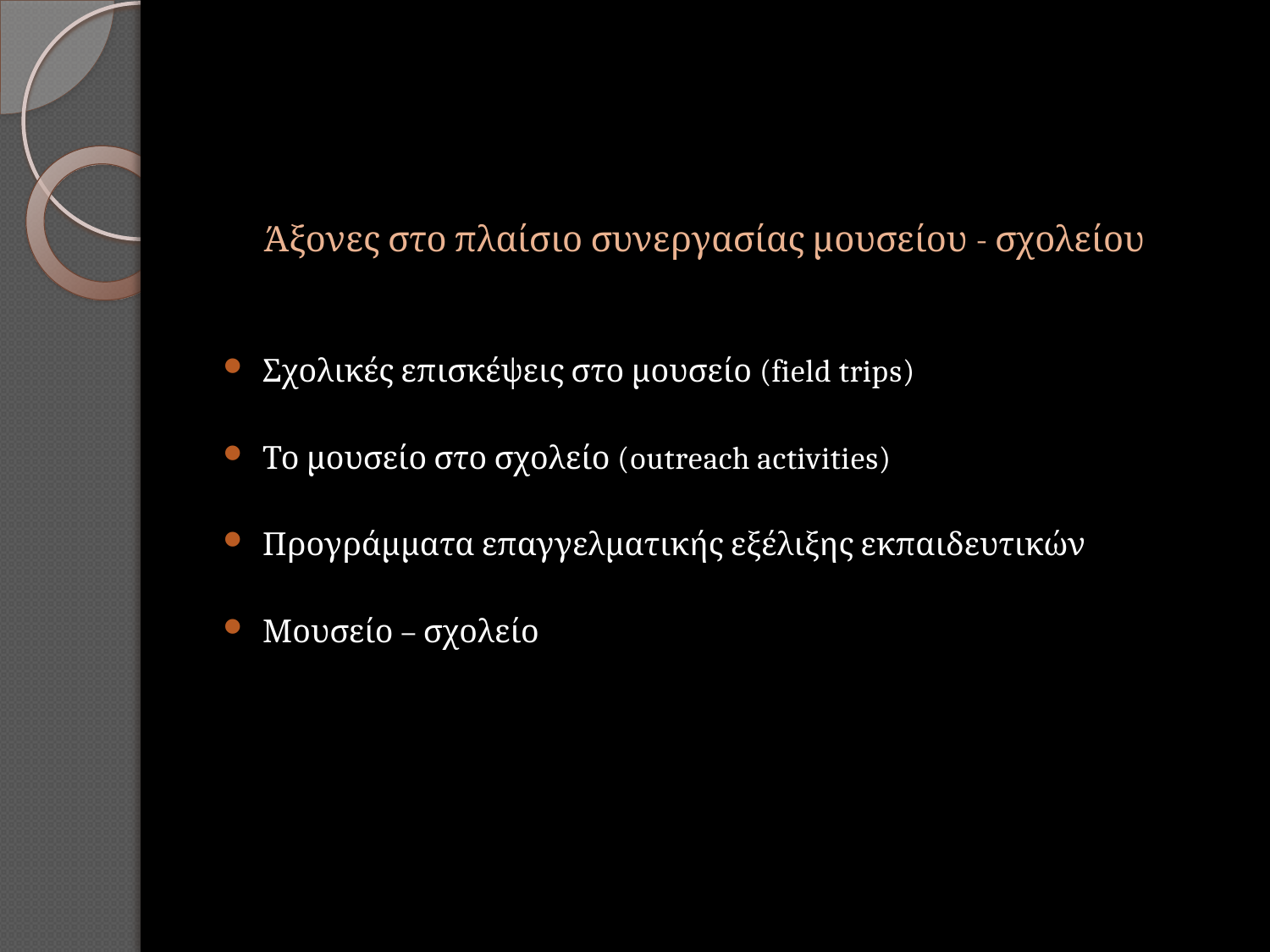

# Άξονες στο πλαίσιο συνεργασίας μουσείου - σχολείου
Σχολικές επισκέψεις στο μουσείο (field trips)
Το μουσείο στο σχολείο (outreach activities)
Προγράμματα επαγγελματικής εξέλιξης εκπαιδευτικών
Μουσείο – σχολείο